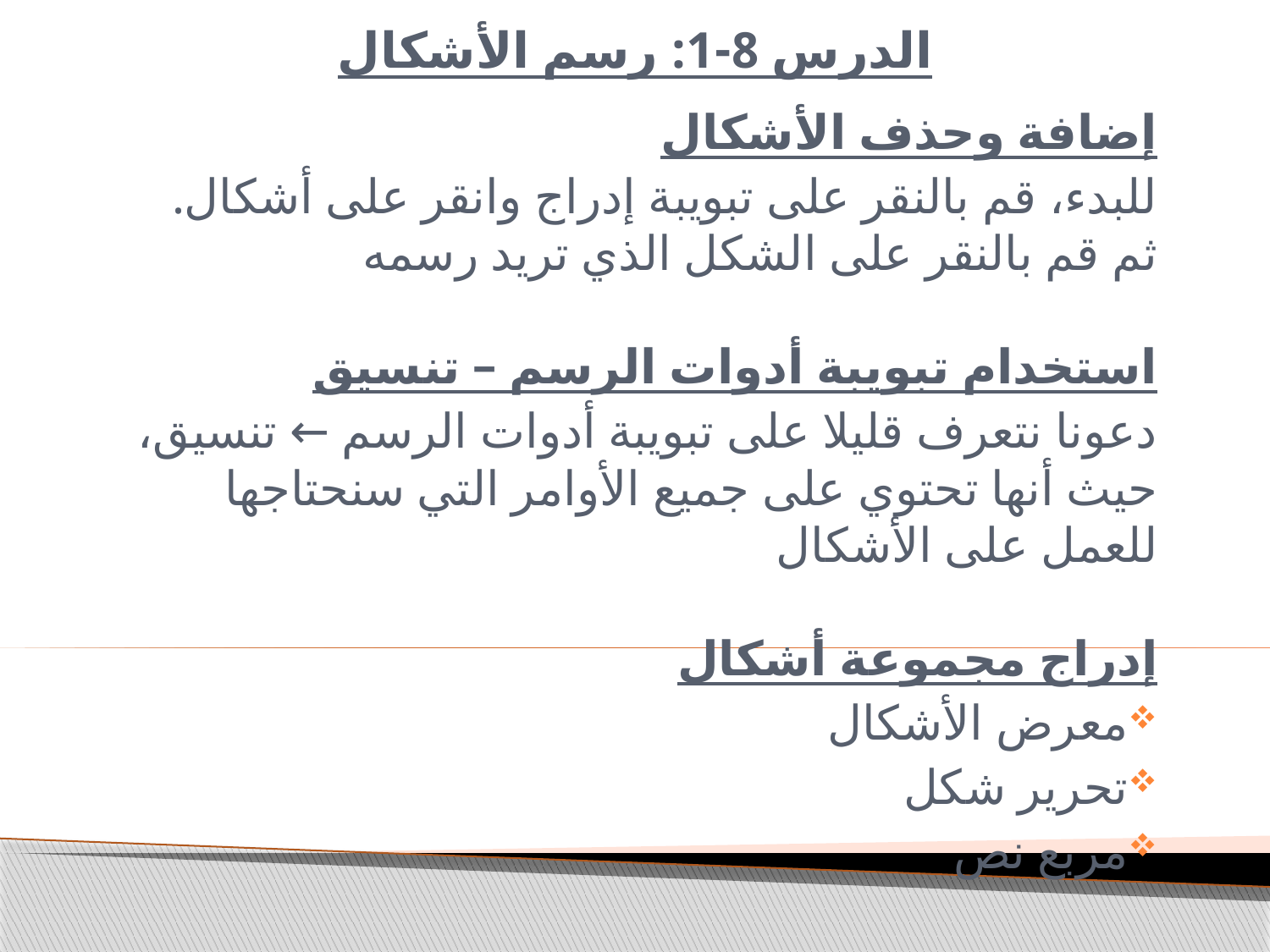

# الدرس 8-1: رسم الأشكال
إضافة وحذف الأشكال
للبدء، قم بالنقر على تبويبة إدراج وانقر على أشكال. ثم قم بالنقر على الشكل الذي تريد رسمه

استخدام تبويبة أدوات الرسم – تنسيق
دعونا نتعرف قليلا على تبويبة أدوات الرسم ← تنسيق، حيث أنها تحتوي على جميع الأوامر التي سنحتاجها للعمل على الأشكال

إدراج مجموعة أشكال
معرض الأشكال
تحرير شكل
مربع نص